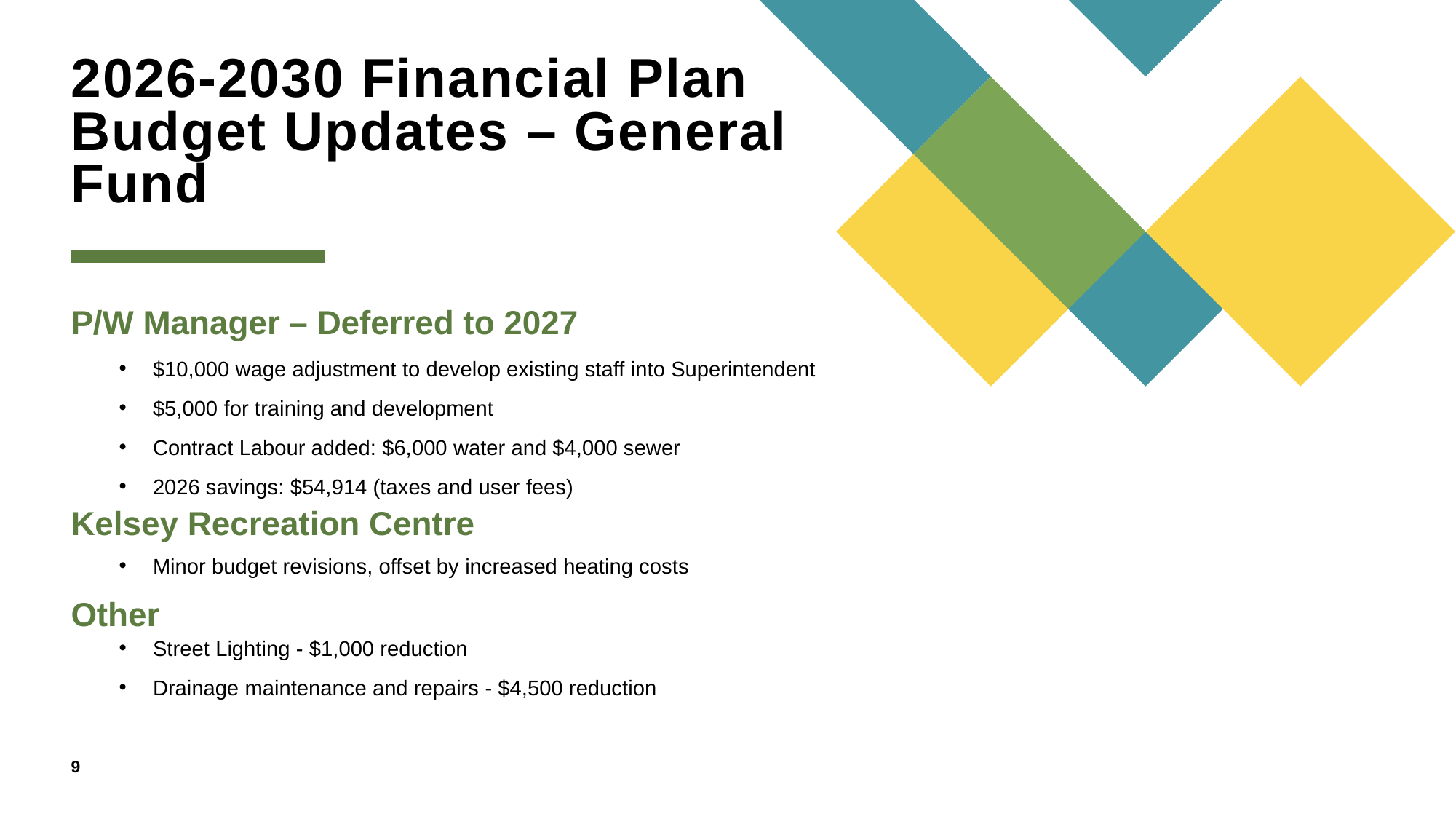

# 2026-2030 Financial Plan Budget Updates – General Fund
P/W Manager – Deferred to 2027
$10,000 wage adjustment to develop existing staff into Superintendent
$5,000 for training and development
Contract Labour added: $6,000 water and $4,000 sewer
2026 savings: $54,914 (taxes and user fees)
Kelsey Recreation Centre
Minor budget revisions, offset by increased heating costs
Other
Street Lighting - $1,000 reduction
Drainage maintenance and repairs - $4,500 reduction

9